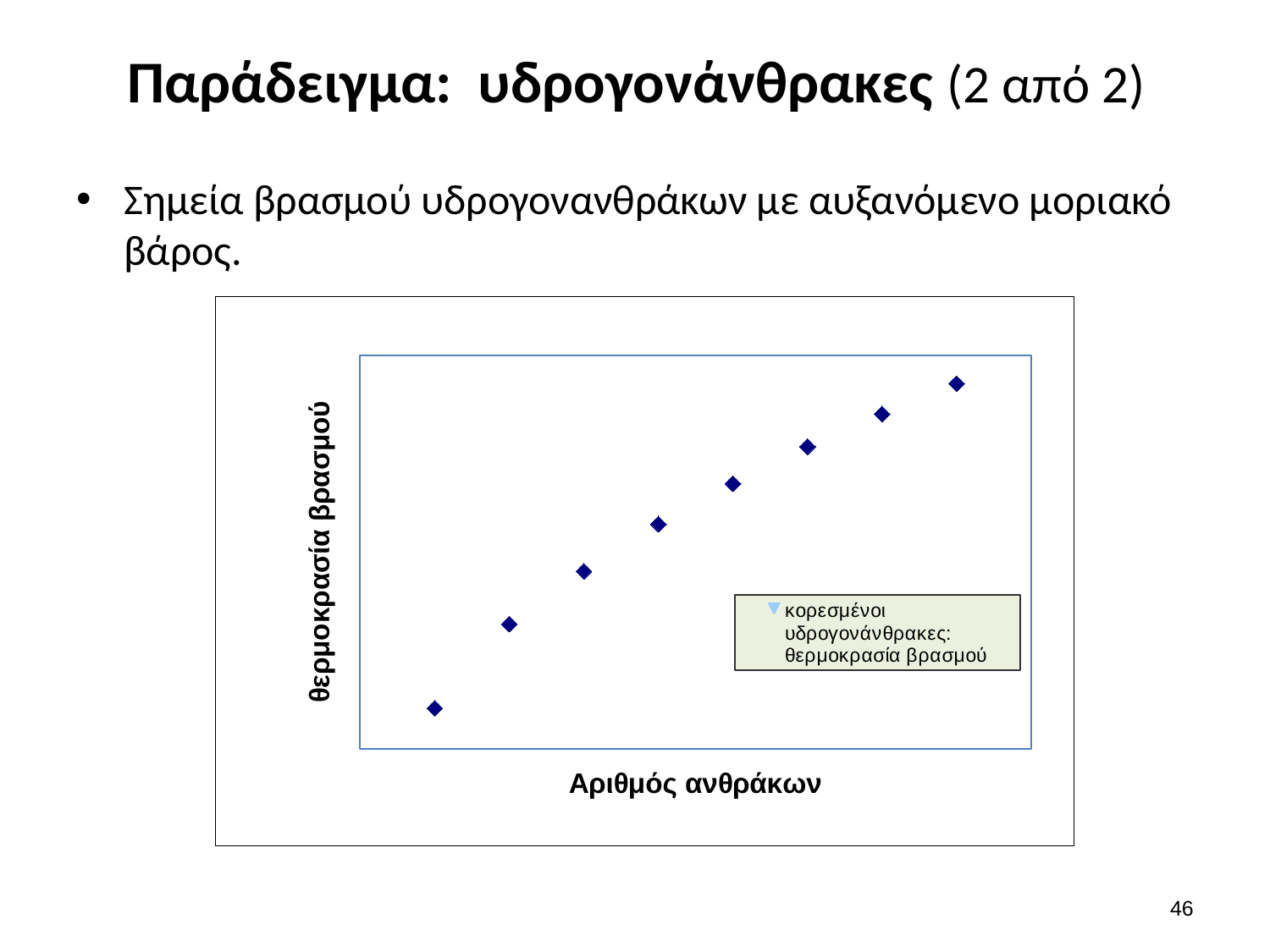

# Παράδειγμα:  υδρογονάνθρακες (2 από 2)
Σημεία βρασμού υδρογονανθράκων με αυξανόμενο μοριακό βάρος.

### Chart

| Category | κορεσμένοι υδρογονάνθρακες: θερμοκρασία βρασμού | κορεσμένοι υδρογονάνθρακες: θερμοκρασία βρασμού |
|---|---|---|
46